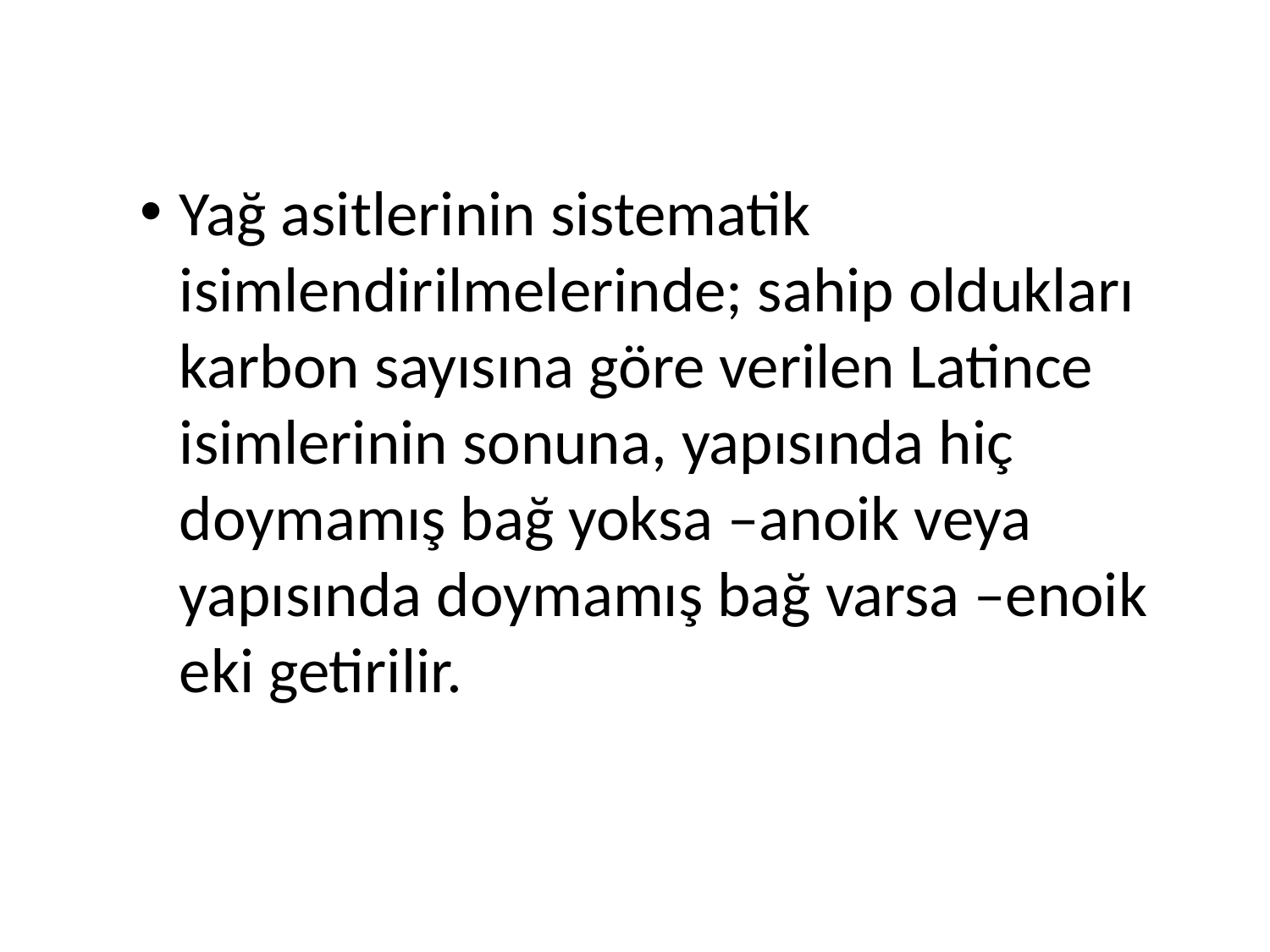

Yağ asitlerinin sistematik isimlendirilmelerinde; sahip oldukları karbon sayısına göre verilen Latince isimlerinin sonuna, yapısında hiç doymamış bağ yoksa –anoik veya yapısında doymamış bağ varsa –enoik eki getirilir.